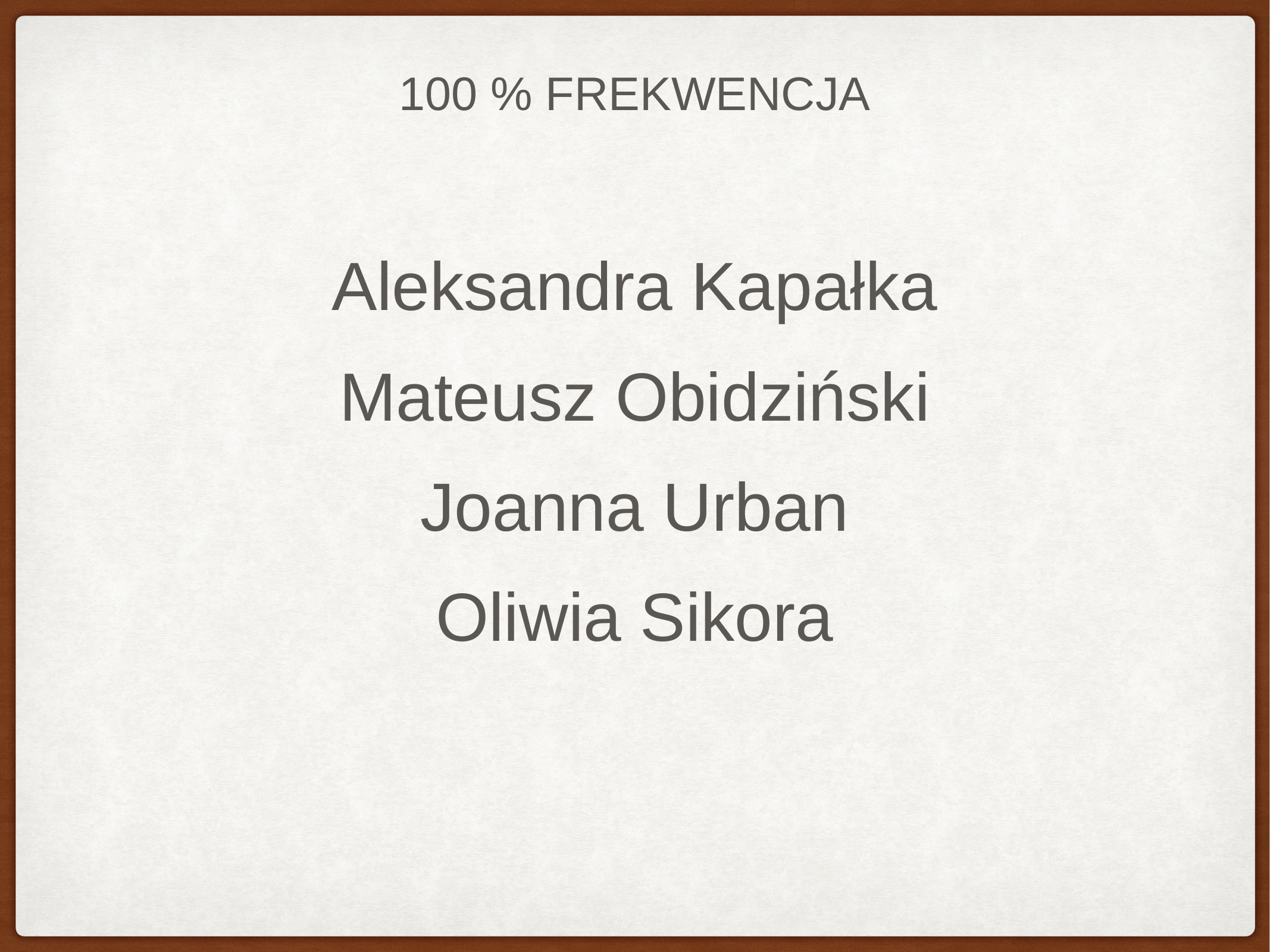

# 100 % frekwencja

Aleksandra Kapałka
Mateusz Obidziński
Joanna Urban
Oliwia Sikora